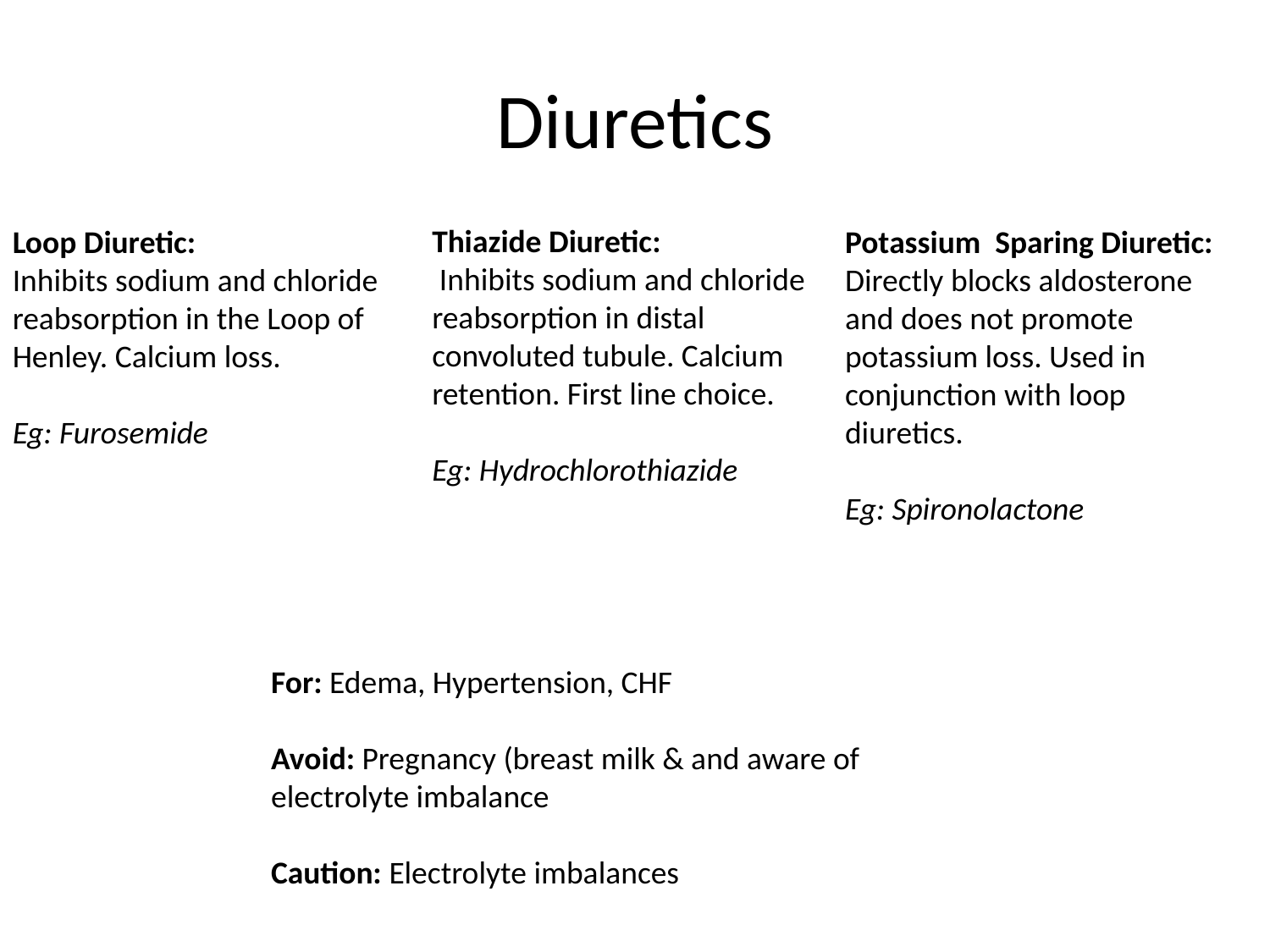

# Diuretics
Thiazide Diuretic:
 Inhibits sodium and chloride reabsorption in distal convoluted tubule. Calcium retention. First line choice.

Eg: Hydrochlorothiazide

Loop Diuretic:
Inhibits sodium and chloride reabsorption in the Loop of Henley. Calcium loss.

Eg: Furosemide

Potassium  Sparing Diuretic:
Directly blocks aldosterone and does not promote potassium loss. Used in conjunction with loop diuretics.

Eg: Spironolactone

For: Edema, Hypertension, CHF

Avoid: Pregnancy (breast milk & and aware of electrolyte imbalance

Caution: Electrolyte imbalances